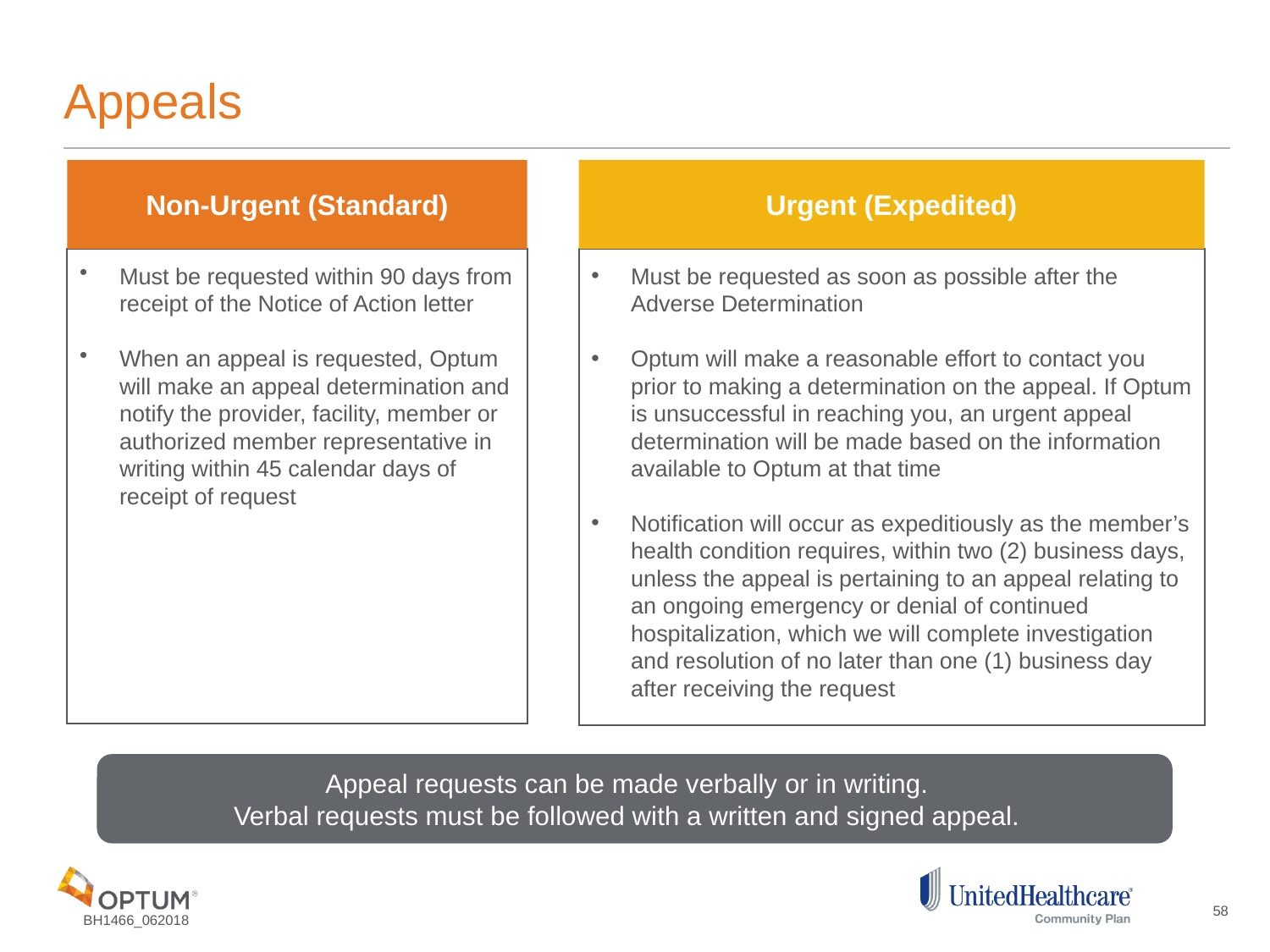

# Appeals
Non-Urgent (Standard)
Urgent (Expedited)
Must be requested as soon as possible after the Adverse Determination

Optum will make a reasonable effort to contact you prior to making a determination on the appeal. If Optum is unsuccessful in reaching you, an urgent appeal determination will be made based on the information available to Optum at that time

Notification will occur as expeditiously as the member’s health condition requires, within two (2) business days, unless the appeal is pertaining to an appeal relating to an ongoing emergency or denial of continued hospitalization, which we will complete investigation and resolution of no later than one (1) business day after receiving the request
Must be requested within 90 days from receipt of the Notice of Action letter

When an appeal is requested, Optum will make an appeal determination and notify the provider, facility, member or authorized member representative in writing within 45 calendar days of receipt of request

Appeal requests can be made verbally or in writing.
Verbal requests must be followed with a written and signed appeal.

58